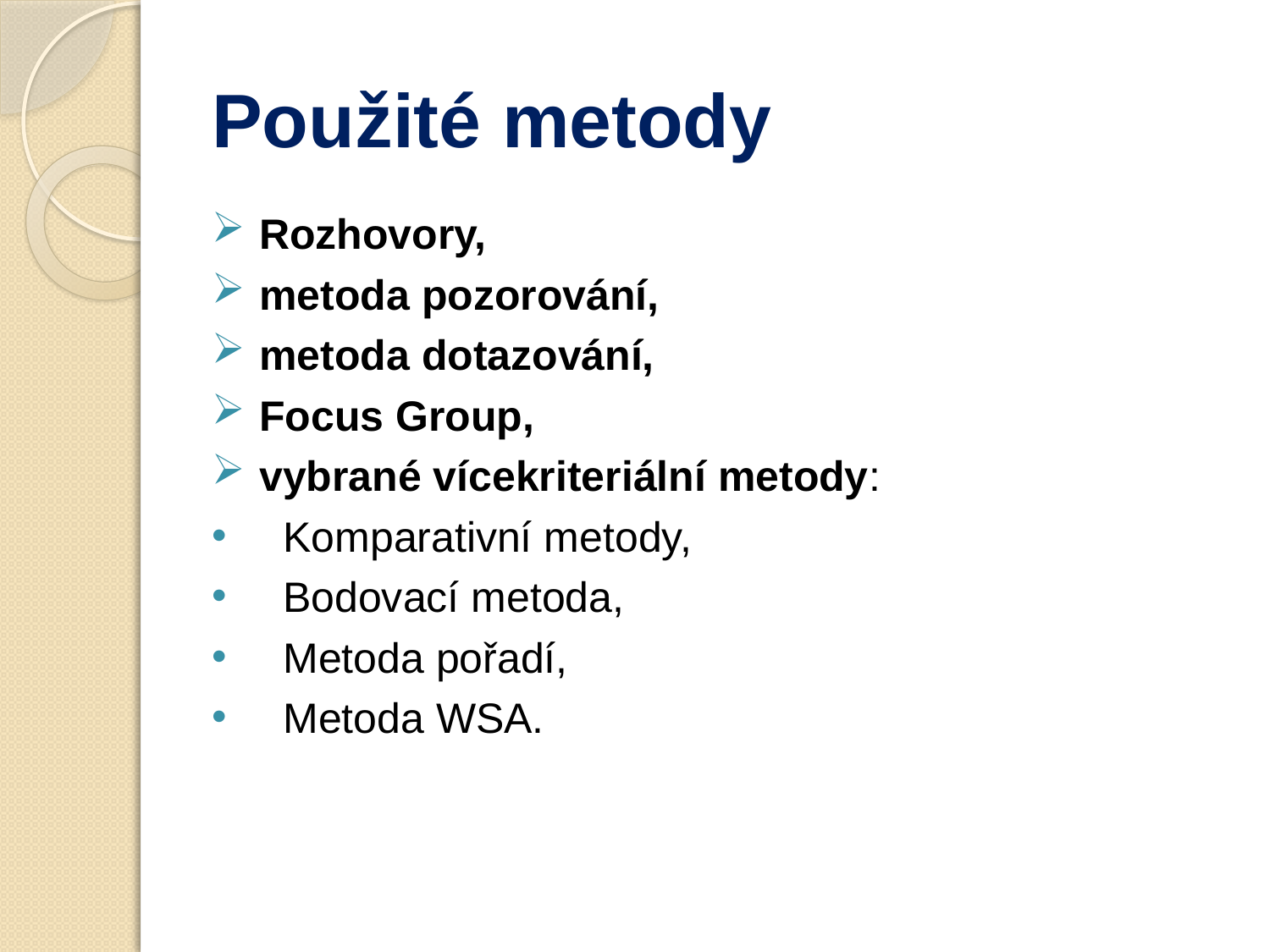

# Použité metody
Rozhovory,
metoda pozorování,
metoda dotazování,
Focus Group,
vybrané vícekriteriální metody:
Komparativní metody,
Bodovací metoda,
Metoda pořadí,
Metoda WSA.